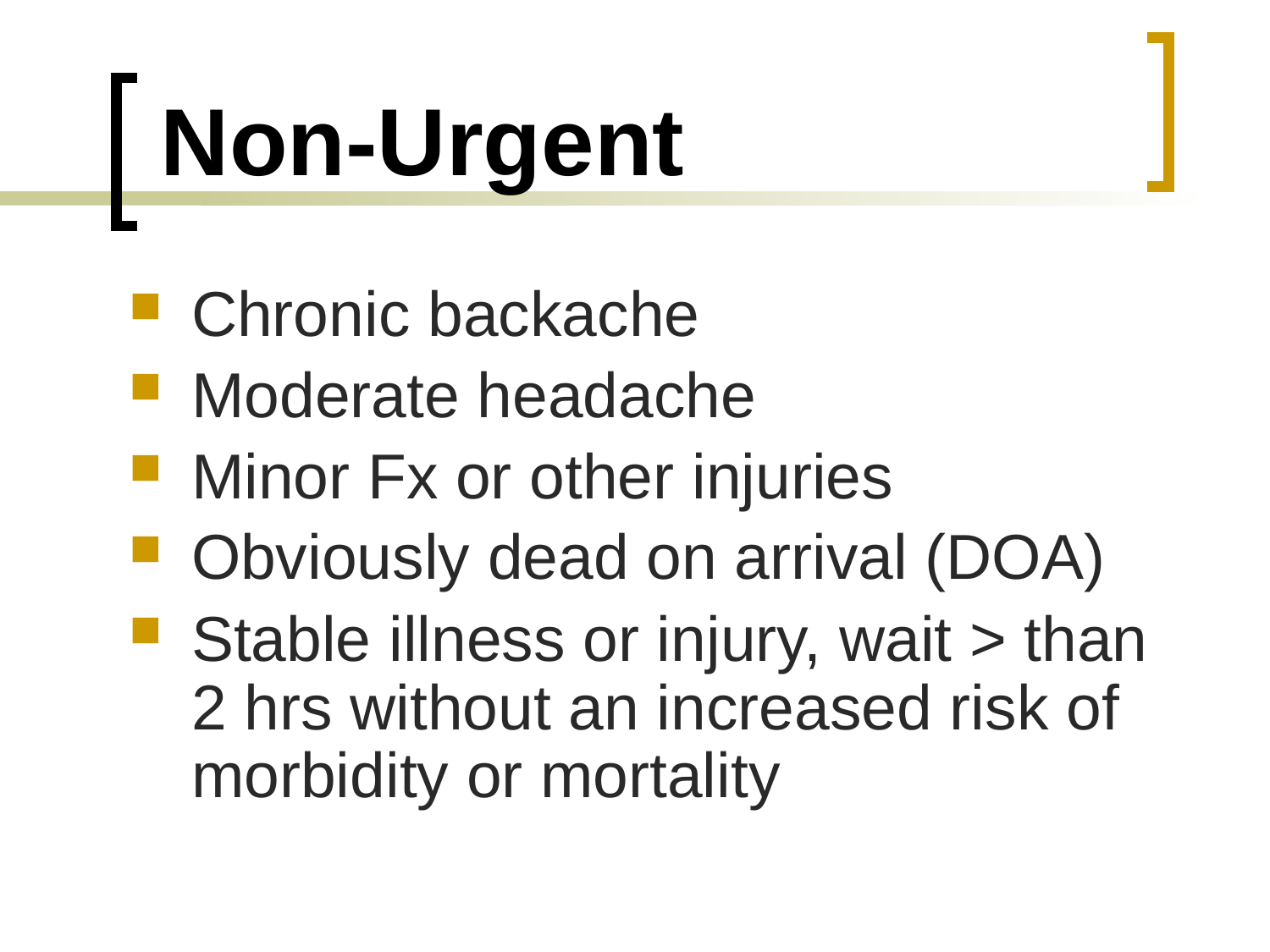

# Non-Urgent
Chronic backache
Moderate headache
Minor Fx or other injuries
Obviously dead on arrival (DOA)
Stable illness or injury, wait > than 2 hrs without an increased risk of morbidity or mortality